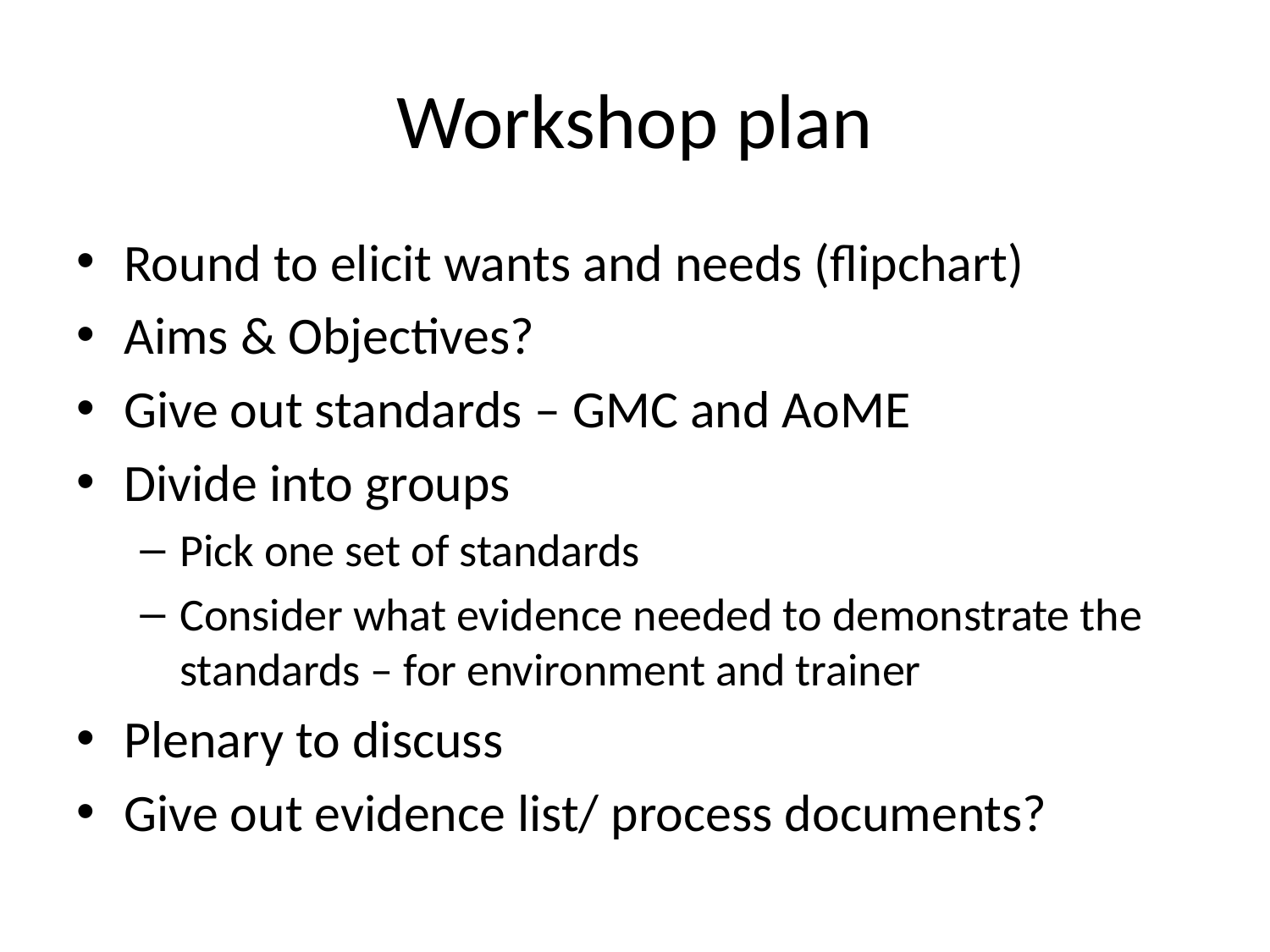

# Workshop plan
Round to elicit wants and needs (flipchart)
Aims & Objectives?
Give out standards – GMC and AoME
Divide into groups
Pick one set of standards
Consider what evidence needed to demonstrate the standards – for environment and trainer
Plenary to discuss
Give out evidence list/ process documents?